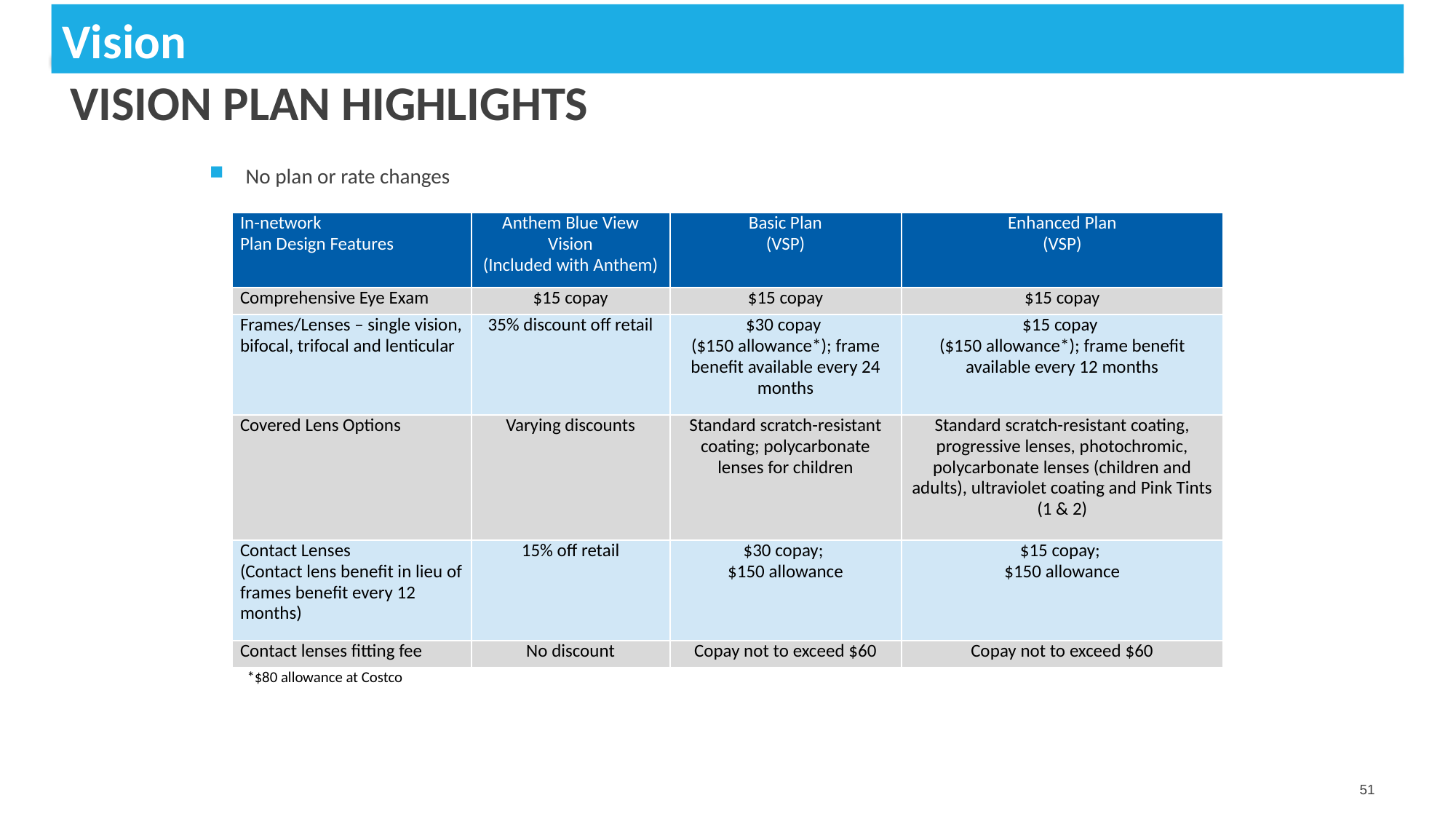

Vision
# Vision Plan Highlights
No plan or rate changes
| In-network Plan Design Features | Anthem Blue View Vision (Included with Anthem) | Basic Plan (VSP) | Enhanced Plan (VSP) |
| --- | --- | --- | --- |
| Comprehensive Eye Exam | $15 copay | $15 copay | $15 copay |
| Frames/Lenses – single vision, bifocal, trifocal and lenticular | 35% discount off retail | $30 copay ($150 allowance\*); frame benefit available every 24 months | $15 copay ($150 allowance\*); frame benefit available every 12 months |
| Covered Lens Options | Varying discounts | Standard scratch-resistant coating; polycarbonate lenses for children | Standard scratch-resistant coating, progressive lenses, photochromic, polycarbonate lenses (children and adults), ultraviolet coating and Pink Tints (1 & 2) |
| Contact Lenses (Contact lens benefit in lieu of frames benefit every 12 months) | 15% off retail | $30 copay; $150 allowance | $15 copay; $150 allowance |
| Contact lenses fitting fee | No discount | Copay not to exceed $60 | Copay not to exceed $60 |
*$80 allowance at Costco
51